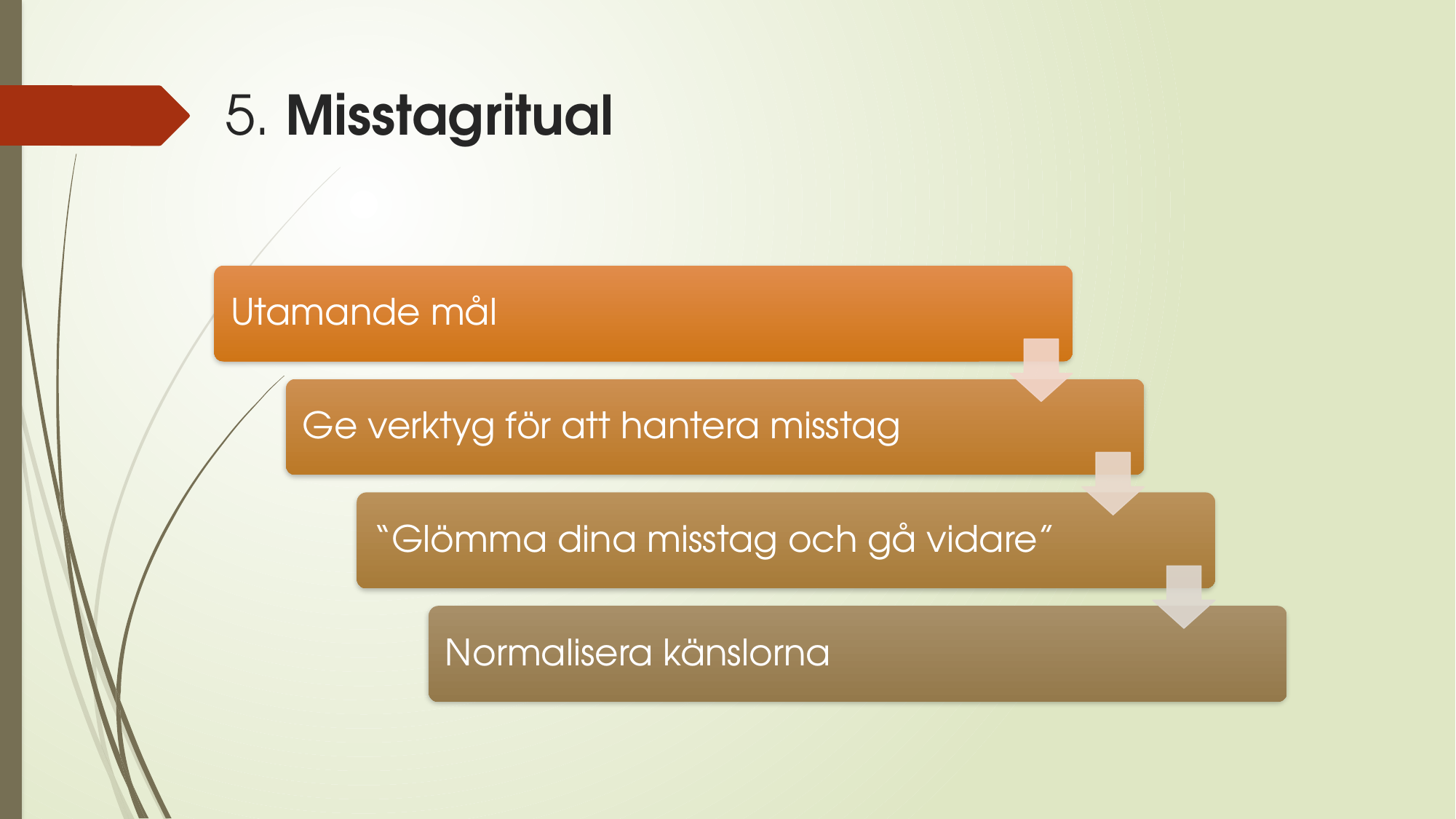

# 5. Misstagritual
Utamande mål
Ge verktyg för att hantera misstag
“Glömma dina misstag och gå vidare”
Normalisera känslorna